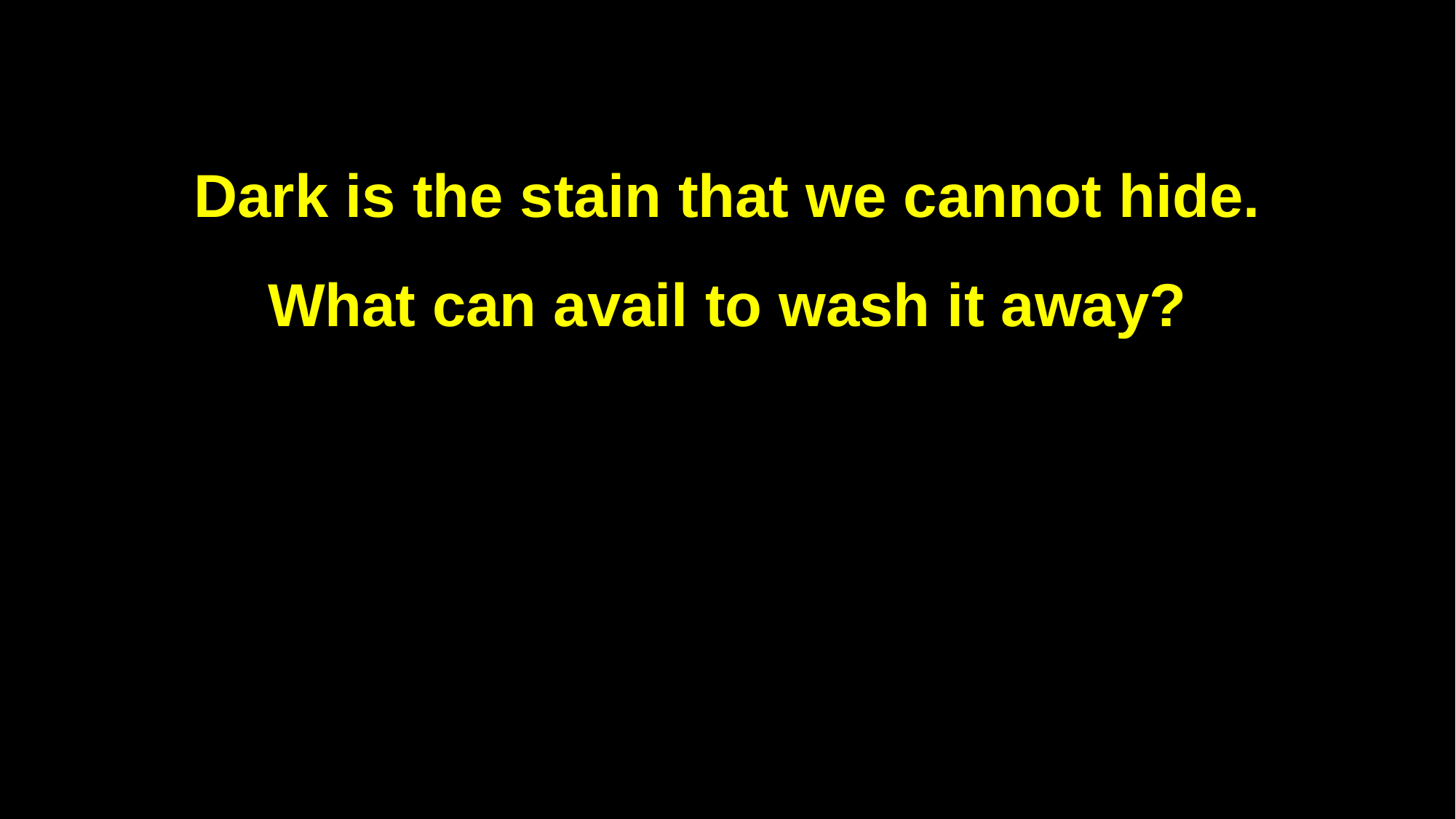

Dark is the stain that we cannot hide.
What can avail to wash it away?